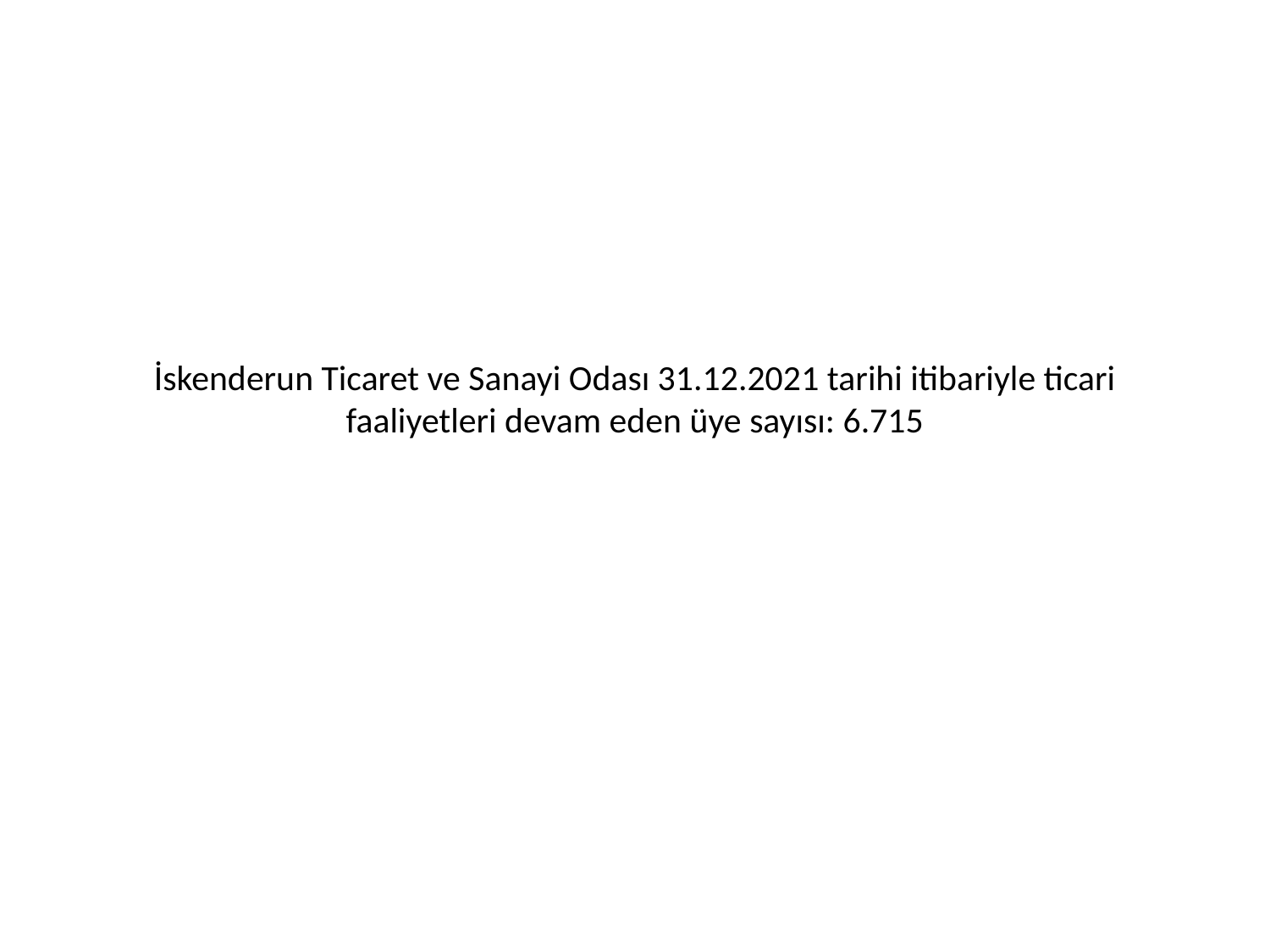

# İskenderun Ticaret ve Sanayi Odası 31.12.2021 tarihi itibariyle ticari faaliyetleri devam eden üye sayısı: 6.715